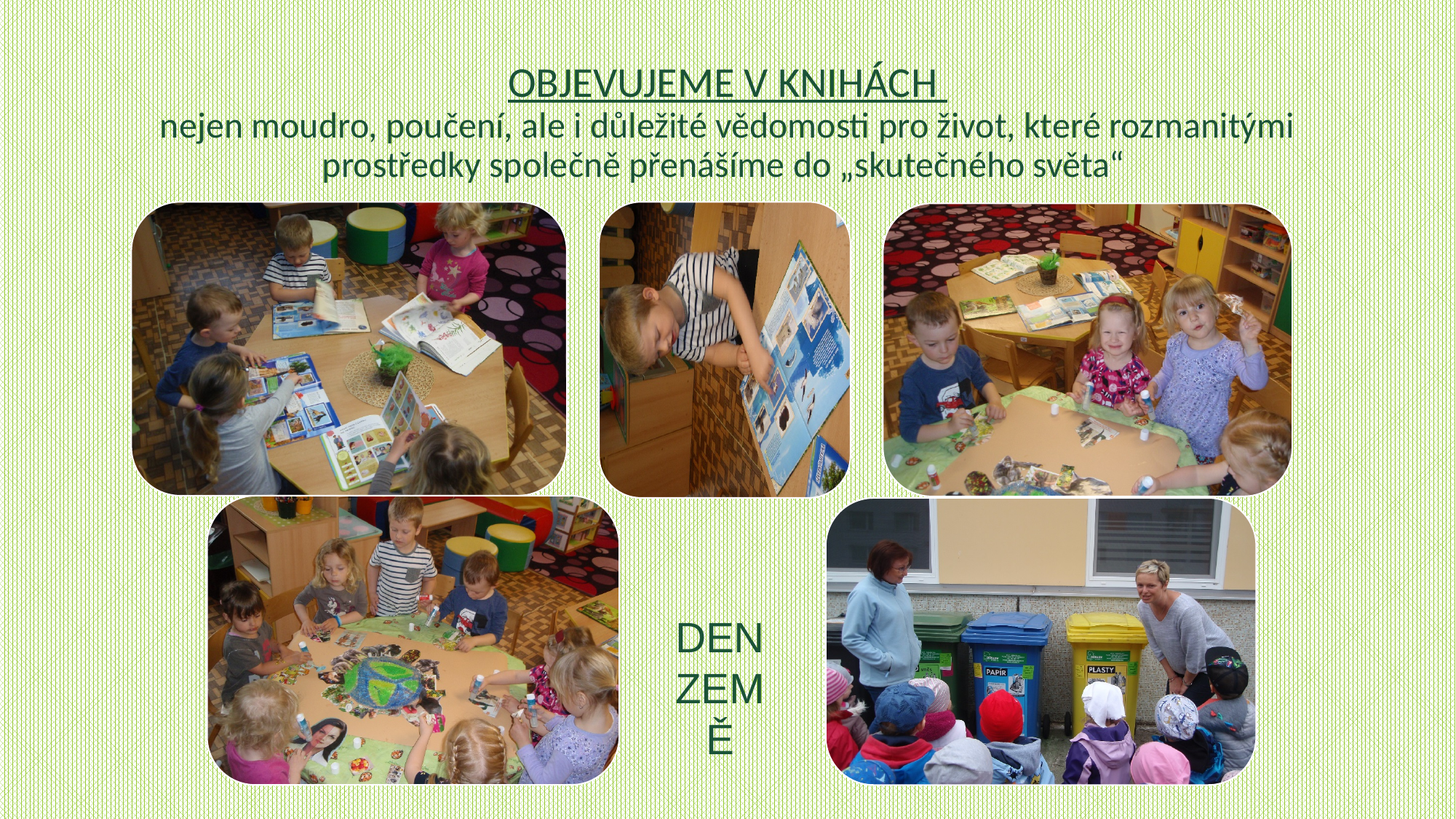

# OBJEVUJEME V KNIHÁCH nejen moudro, poučení, ale i důležité vědomosti pro život, které rozmanitými prostředky společně přenášíme do „skutečného světa“

DEN ZEMĚ